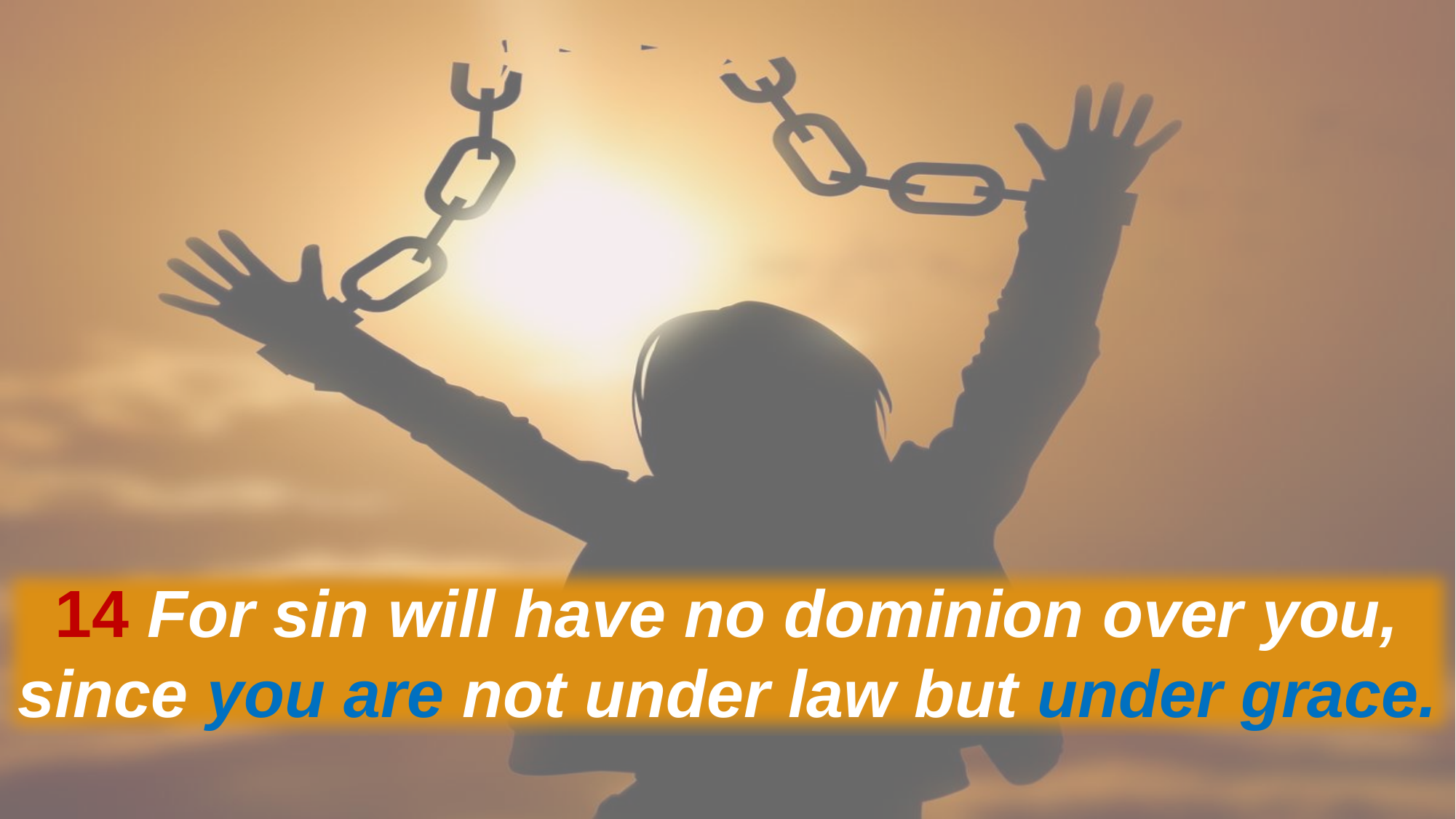

14 For sin will have no dominion over you, since you are not under law but under grace.